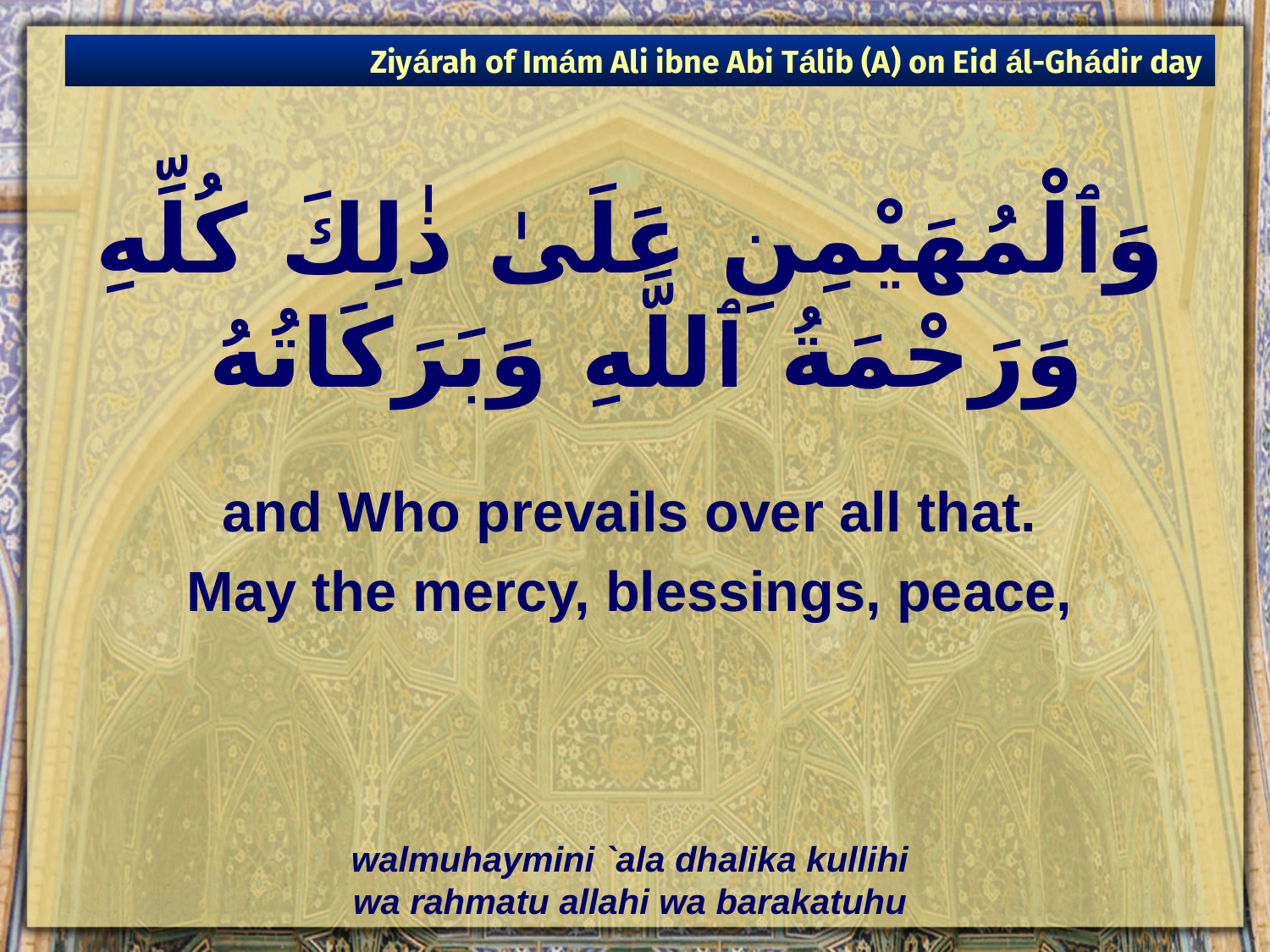

Ziyárah of Imám Ali ibne Abi Tálib (A) on Eid ál-Ghádir day
# وَٱلْمُهَيْمِنِ عَلَىٰ ذٰلِكَ كُلِّهِ وَرَحْمَةُ ٱللَّهِ وَبَرَكَاتُهُ
and Who prevails over all that.
May the mercy, blessings, peace,
walmuhaymini `ala dhalika kullihi
wa rahmatu allahi wa barakatuhu